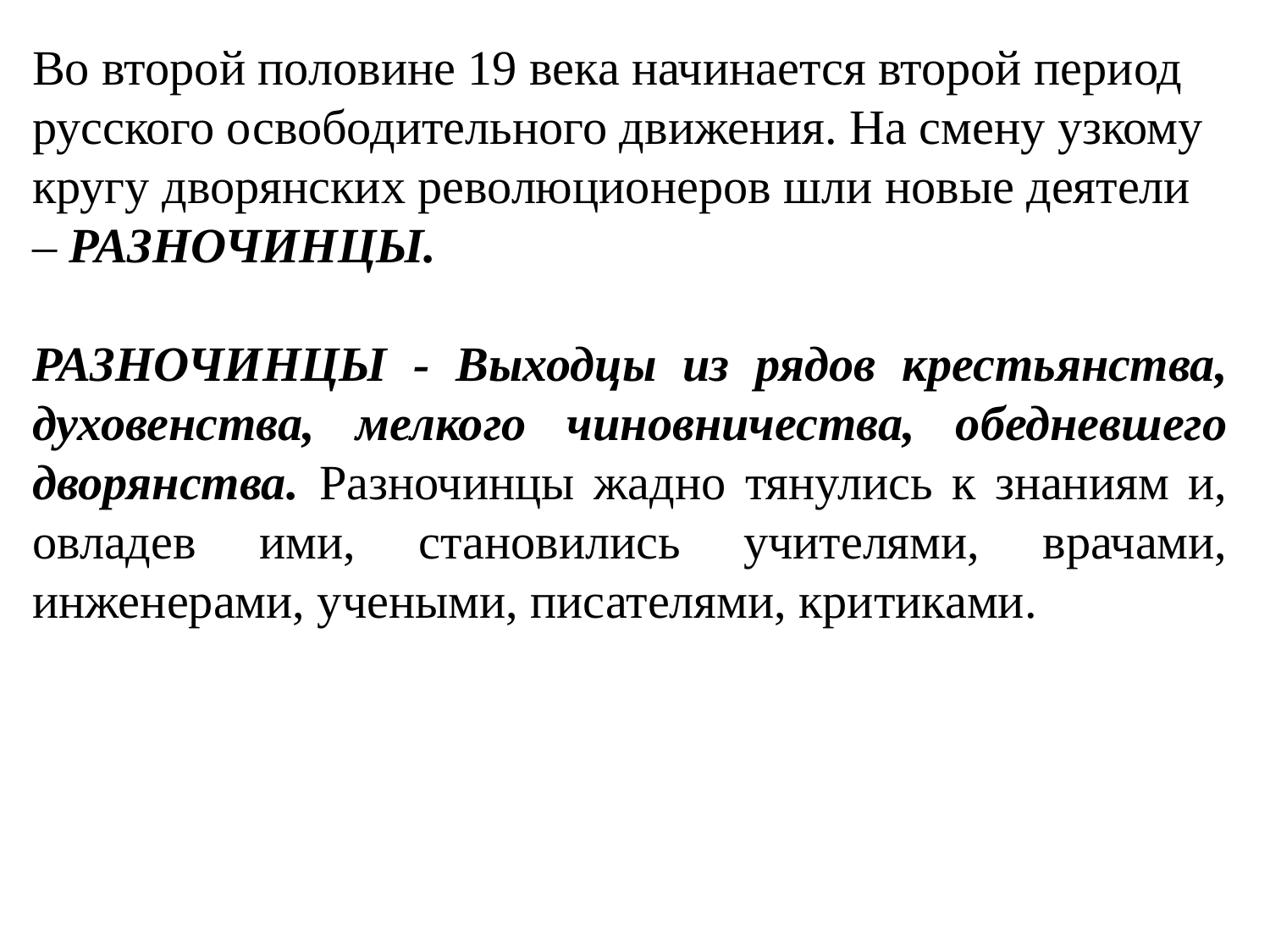

Во второй половине 19 века начинается второй период русского освободительного движения. На смену узкому кругу дворянских революционеров шли новые деятели – РАЗНОЧИНЦЫ.

РАЗНОЧИНЦЫ - Выходцы из рядов крестьянства, духовенства, мелкого чиновничества, обедневшего дворянства. Разночинцы жадно тянулись к знаниям и, овладев ими, становились учителями, врачами, инженерами, учеными, писателями, критиками.